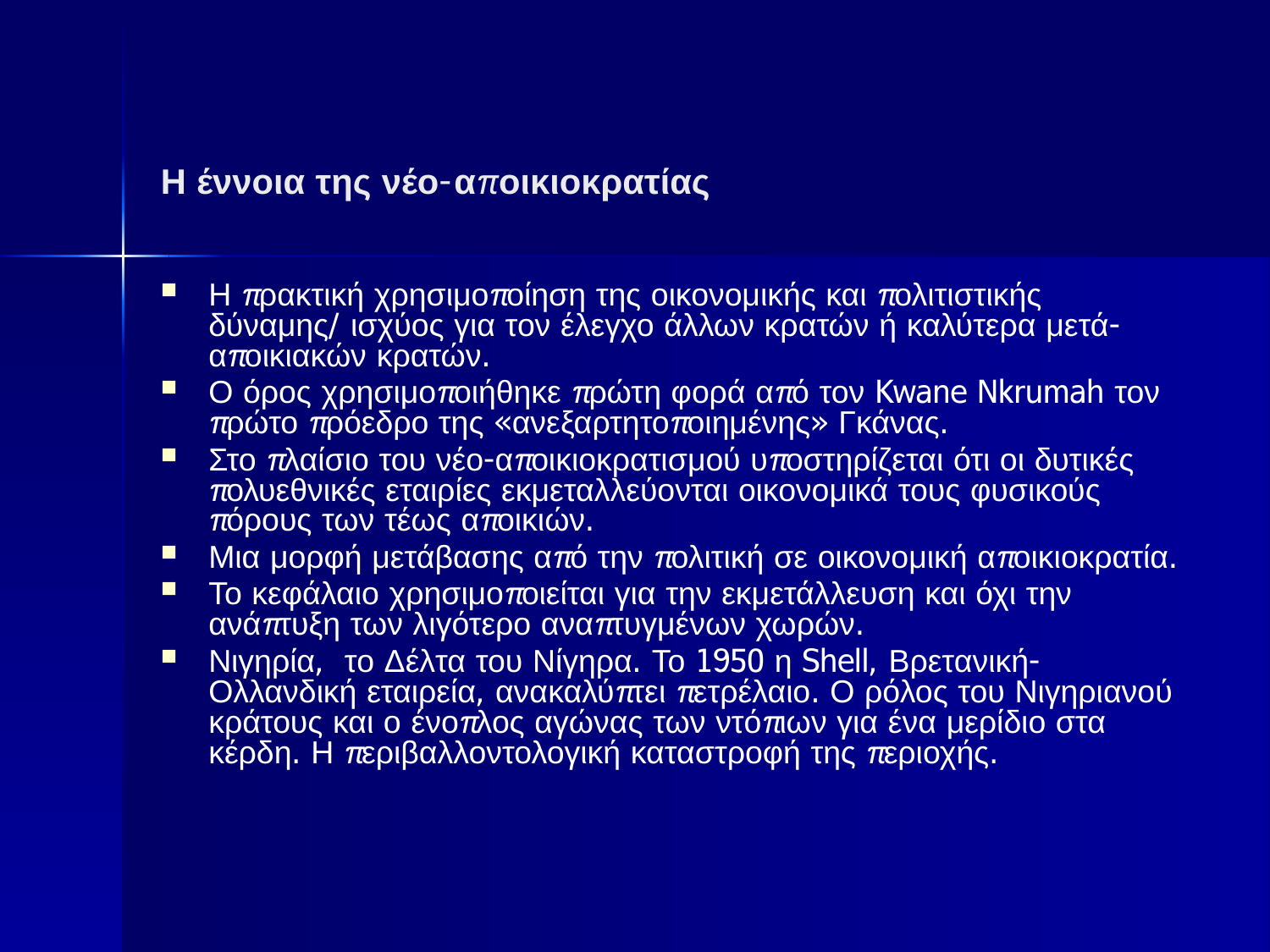

# Η έννοια της νέο-αποικιοκρατίας
Η πρακτική χρησιμοποίηση της οικονομικής και πολιτιστικής δύναμης/ ισχύος για τον έλεγχο άλλων κρατών ή καλύτερα μετά-αποικιακών κρατών.
Ο όρος χρησιμοποιήθηκε πρώτη φορά από τον Kwane Nkrumah τον πρώτο πρόεδρο της «ανεξαρτητοποιημένης» Γκάνας.
Στο πλαίσιο του νέο-αποικιοκρατισμού υποστηρίζεται ότι οι δυτικές πολυεθνικές εταιρίες εκμεταλλεύονται οικονομικά τους φυσικούς πόρους των τέως αποικιών.
Μια μορφή μετάβασης από την πολιτική σε οικονομική αποικιοκρατία.
Το κεφάλαιο χρησιμοποιείται για την εκμετάλλευση και όχι την ανάπτυξη των λιγότερο αναπτυγμένων χωρών.
Νιγηρία,  το Δέλτα του Νίγηρα. Το 1950 η Shell, Βρετανική-Ολλανδική εταιρεία, ανακαλύπτει πετρέλαιο. Ο ρόλος του Νιγηριανού κράτους και ο ένοπλος αγώνας των ντόπιων για ένα μερίδιο στα κέρδη. Η περιβαλλοντολογική καταστροφή της περιοχής.